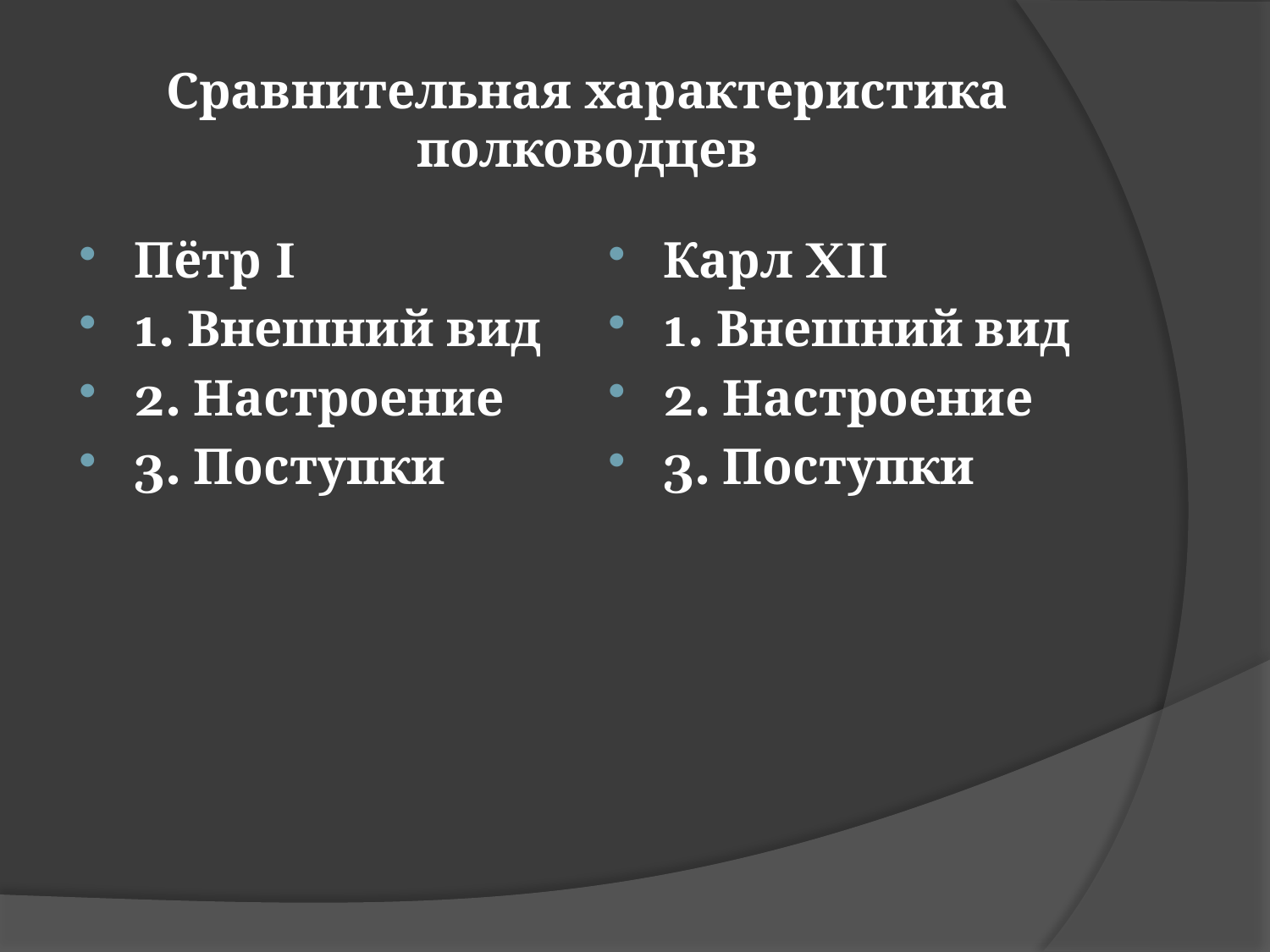

# Сравнительная характеристика полководцев
Пётр I
1. Внешний вид
2. Настроение
3. Поступки
Карл XII
1. Внешний вид
2. Настроение
3. Поступки